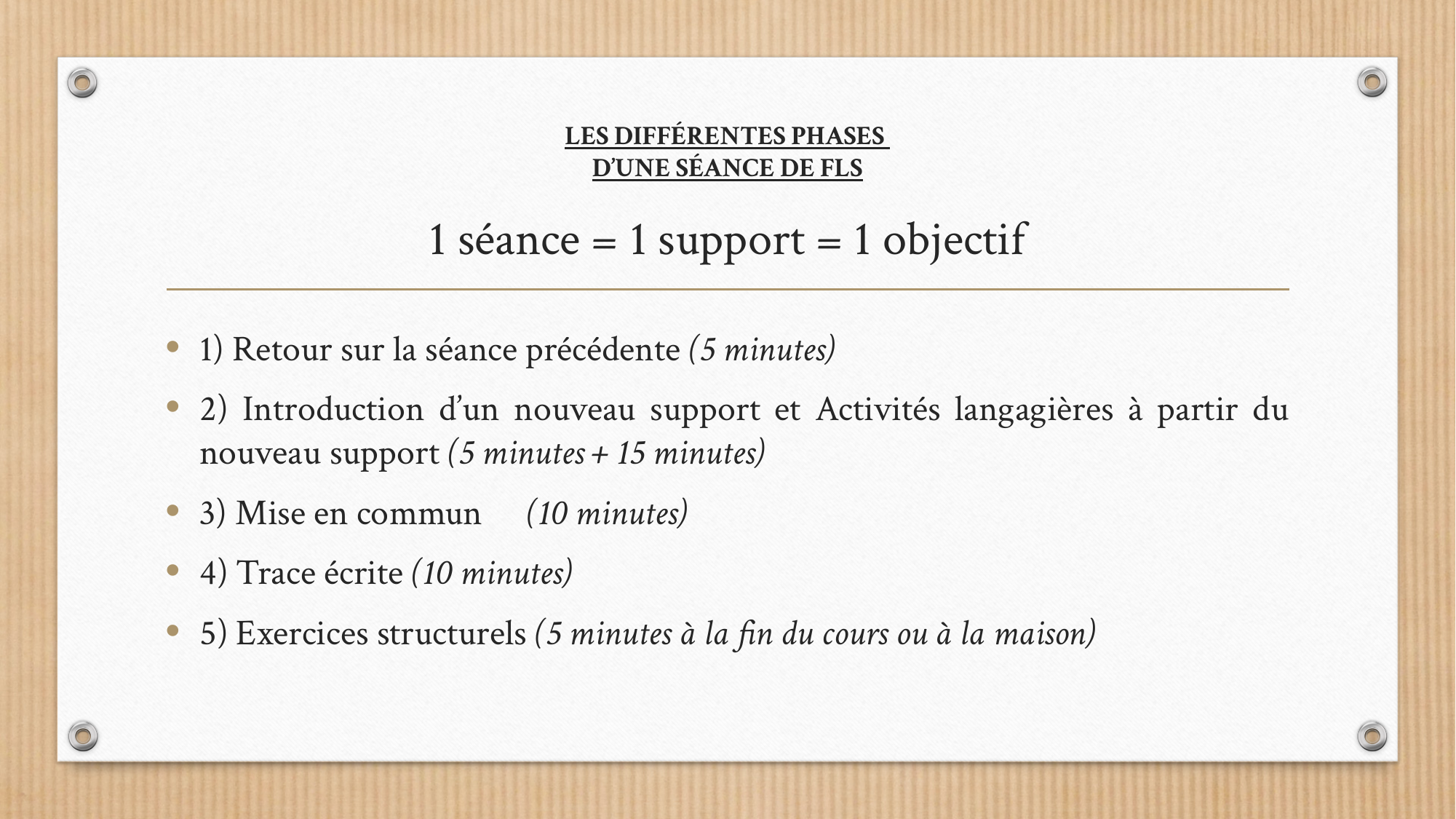

# LES DIFFÉRENTES PHASES D’UNE SÉANCE DE FLS
1 séance = 1 support = 1 objectif
1) Retour sur la séance précédente (5 minutes)
2) Introduction d’un nouveau support et Activités langagières à partir du nouveau support (5 minutes + 15 minutes)
3) Mise en commun	(10 minutes)
4) Trace écrite (10 minutes)
5) Exercices structurels (5 minutes à la fin du cours ou à la maison)